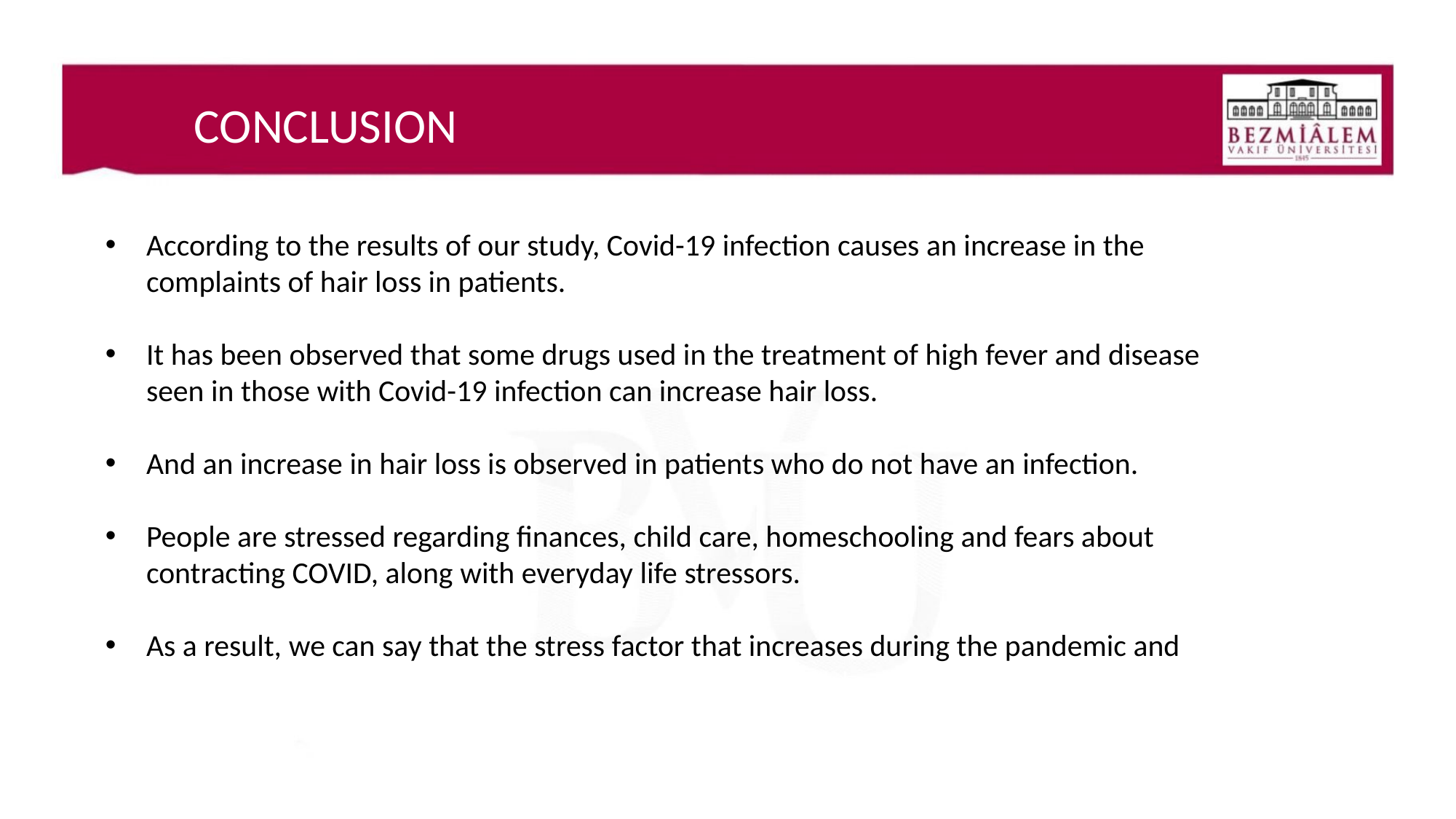

# CONCLUSION
According to the results of our study, Covid-19 infection causes an increase in the complaints of hair loss in patients.

It has been observed that some drugs used in the treatment of high fever and disease seen in those with Covid-19 infection can increase hair loss.

And an increase in hair loss is observed in patients who do not have an infection.

People are stressed regarding finances, child care, homeschooling and fears about contracting COVID, along with everyday life stressors.

As a result, we can say that the stress factor that increases during the pandemic and quarantine process effectively causes an increase in hair loss.